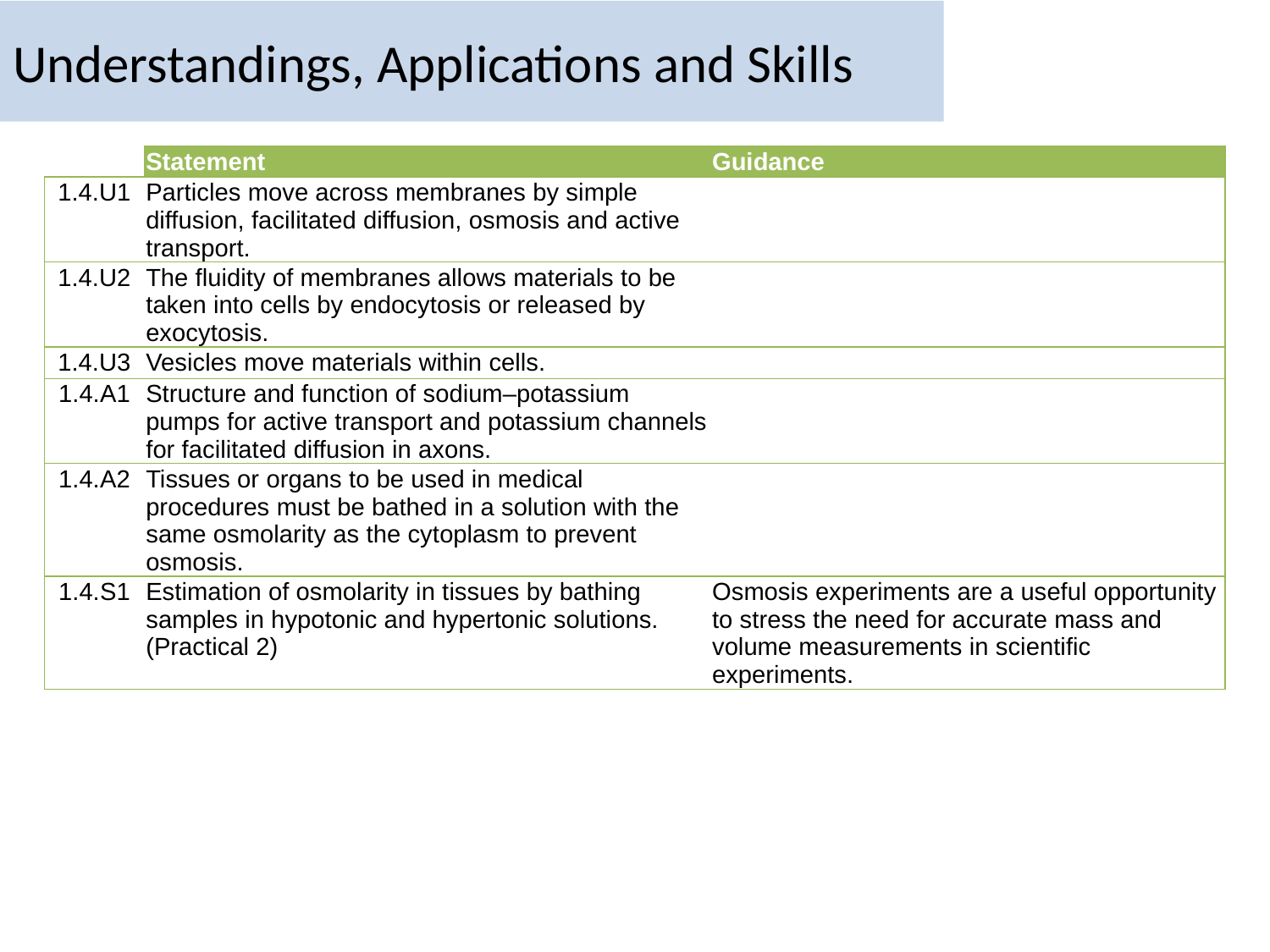

# Understandings, Applications and Skills
|  | Statement | Guidance |
| --- | --- | --- |
| 1.4.U1 | Particles move across membranes by simple diffusion, facilitated diffusion, osmosis and active transport. |  |
| 1.4.U2 | The fluidity of membranes allows materials to be taken into cells by endocytosis or released by exocytosis. |  |
| 1.4.U3 | Vesicles move materials within cells. |  |
| 1.4.A1 | Structure and function of sodium–potassium pumps for active transport and potassium channels for facilitated diffusion in axons. |  |
| 1.4.A2 | Tissues or organs to be used in medical procedures must be bathed in a solution with the same osmolarity as the cytoplasm to prevent osmosis. |  |
| 1.4.S1 | Estimation of osmolarity in tissues by bathing samples in hypotonic and hypertonic solutions. (Practical 2) | Osmosis experiments are a useful opportunity to stress the need for accurate mass and volume measurements in scientific experiments. |